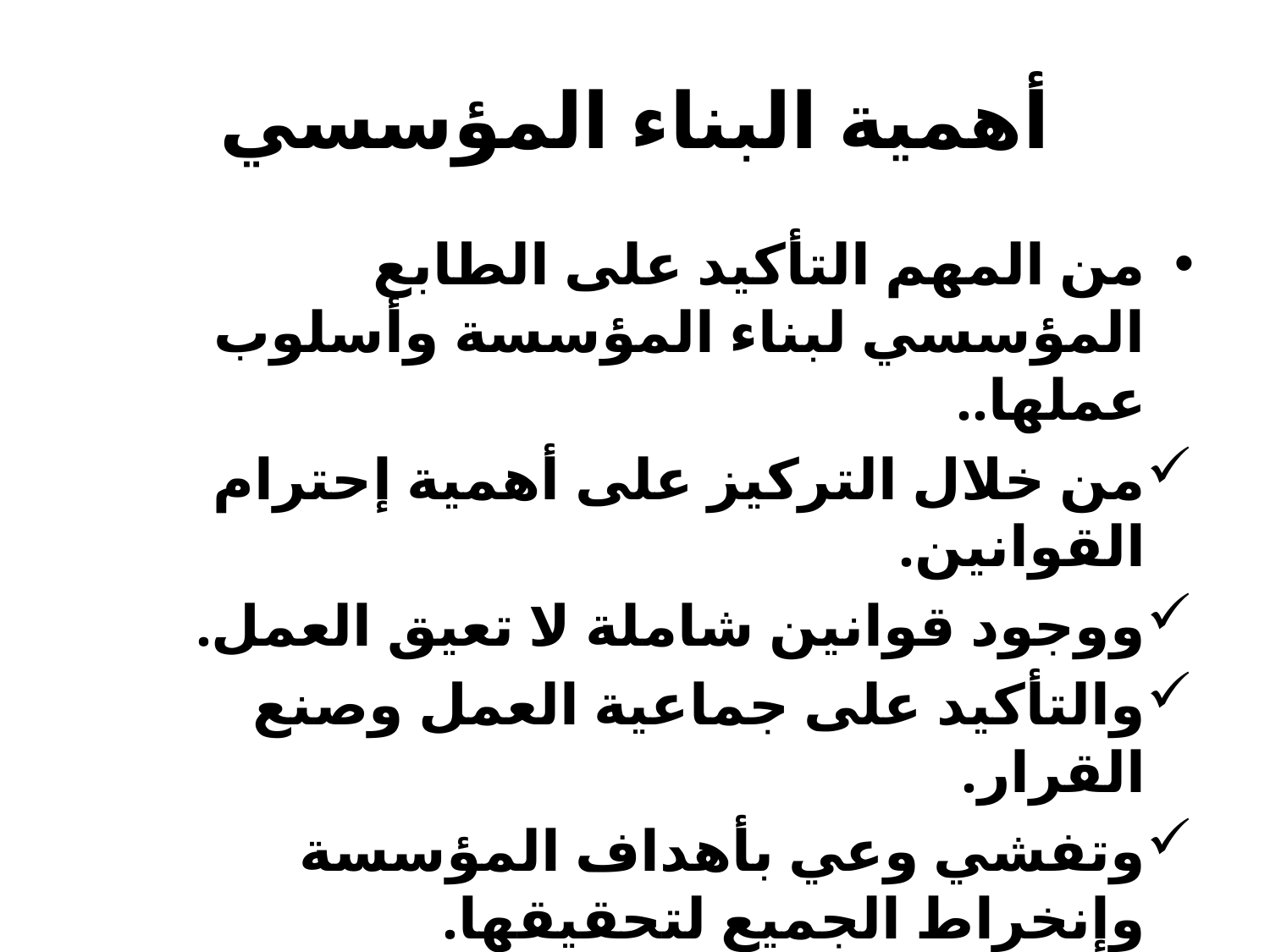

# أهمية البناء المؤسسي
من المهم التأكيد على الطابع المؤسسي لبناء المؤسسة وأسلوب عملها..
من خلال التركيز على أهمية إحترام القوانين.
ووجود قوانين شاملة لا تعيق العمل.
والتأكيد على جماعية العمل وصنع القرار.
وتفشي وعي بأهداف المؤسسة وإنخراط الجميع لتحقيقها.
ومحاربة الفردية والمزاجية والقيم السلبية الأخرى التي تعيق العمل المؤسسي.